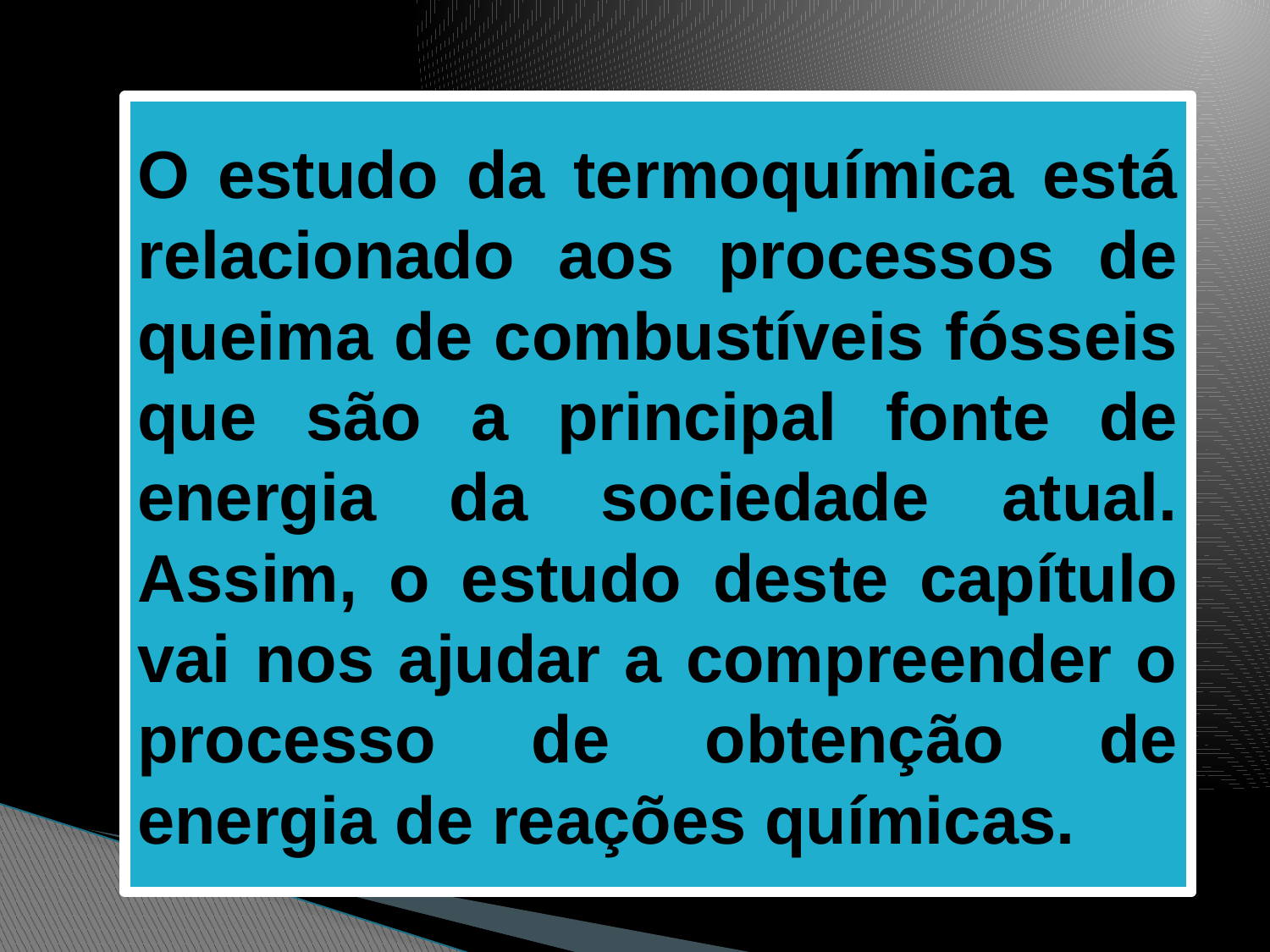

# O estudo da termoquímica está relacionado aos processos de queima de combustíveis fósseis que são a principal fonte de energia da sociedade atual. Assim, o estudo deste capítulo vai nos ajudar a compreender o processo de obtenção de energia de reações químicas.